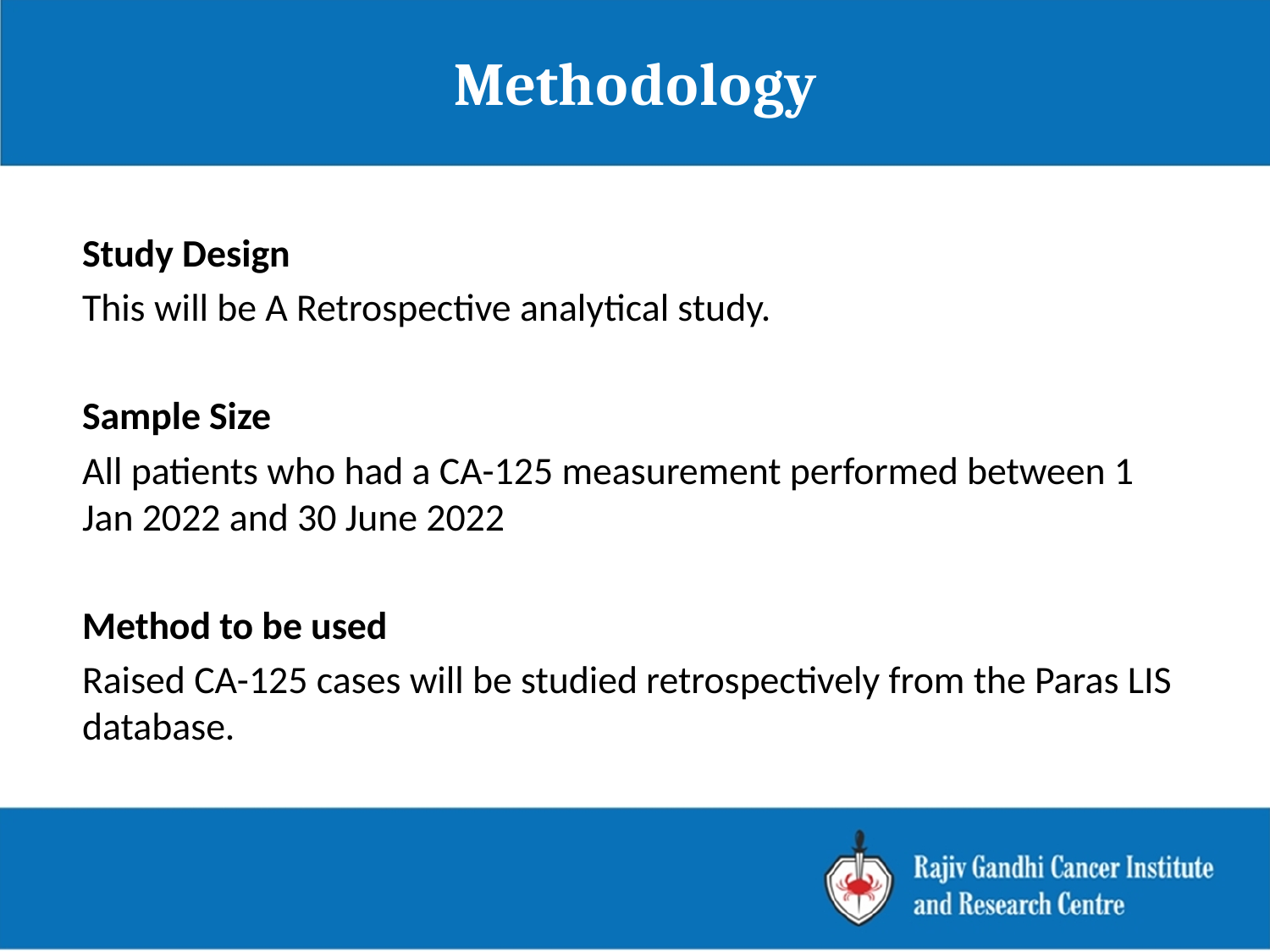

# Methodology
Study Design
This will be A Retrospective analytical study.

Sample Size
All patients who had a CA-125 measurement performed between 1 Jan 2022 and 30 June 2022

Method to be used
Raised CA-125 cases will be studied retrospectively from the Paras LIS database.